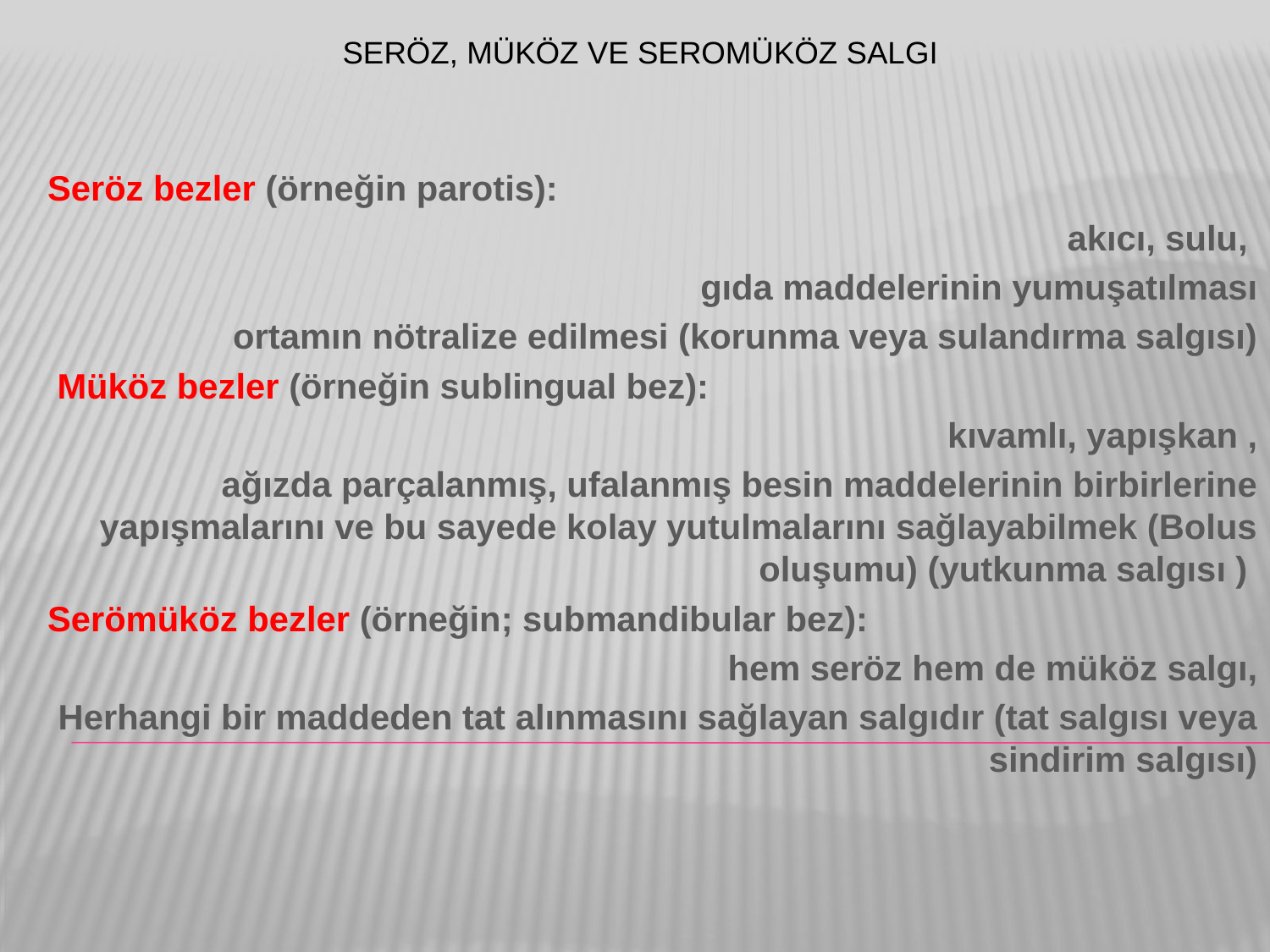

# seröz, müköz ve seromüköz SALGI

Seröz bezler (örneğin parotis):
akıcı, sulu,
gıda maddelerinin yumuşatılması
ortamın nötralize edilmesi (korunma veya sulandırma salgısı)
 Müköz bezler (örneğin sublingual bez):
kıvamlı, yapışkan ,
ağızda parçalanmış, ufalanmış besin maddelerinin birbirlerine yapışmalarını ve bu sayede kolay yutulmalarını sağlayabilmek (Bolus oluşumu) (yutkunma salgısı )
Serömüköz bezler (örneğin; submandibular bez):
hem seröz hem de müköz salgı,
 Herhangi bir maddeden tat alınmasını sağlayan salgıdır (tat salgısı veya sindirim salgısı)